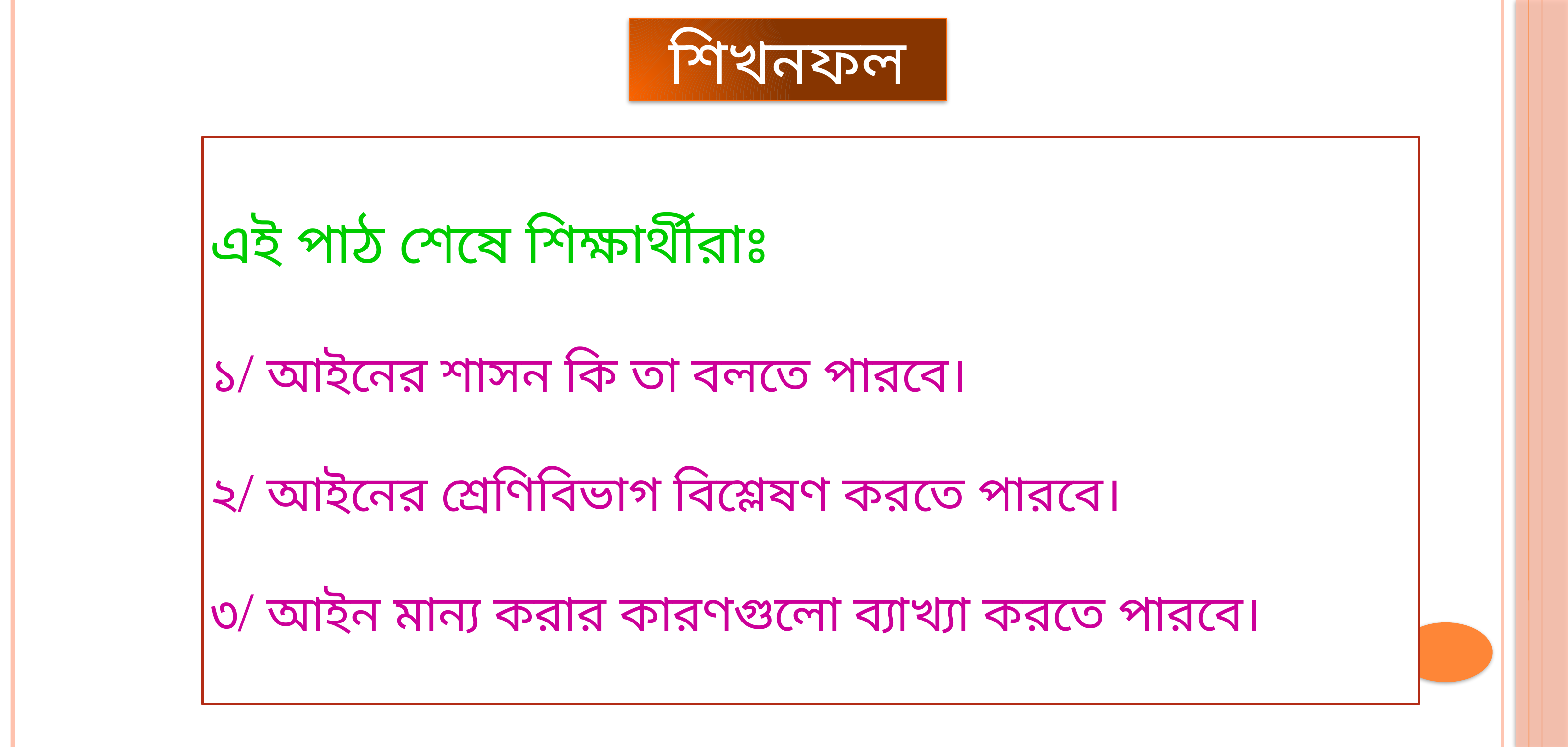

শিখনফল

এই পাঠ শেষে শিক্ষার্থীরাঃ

১/ আইনের শাসন কি তা বলতে পারবে।

২/ আইনের শ্রেণিবিভাগ বিশ্লেষণ করতে পারবে।

৩/ আইন মান্য করার কারণগুলো ব্যাখ্যা করতে পারবে।